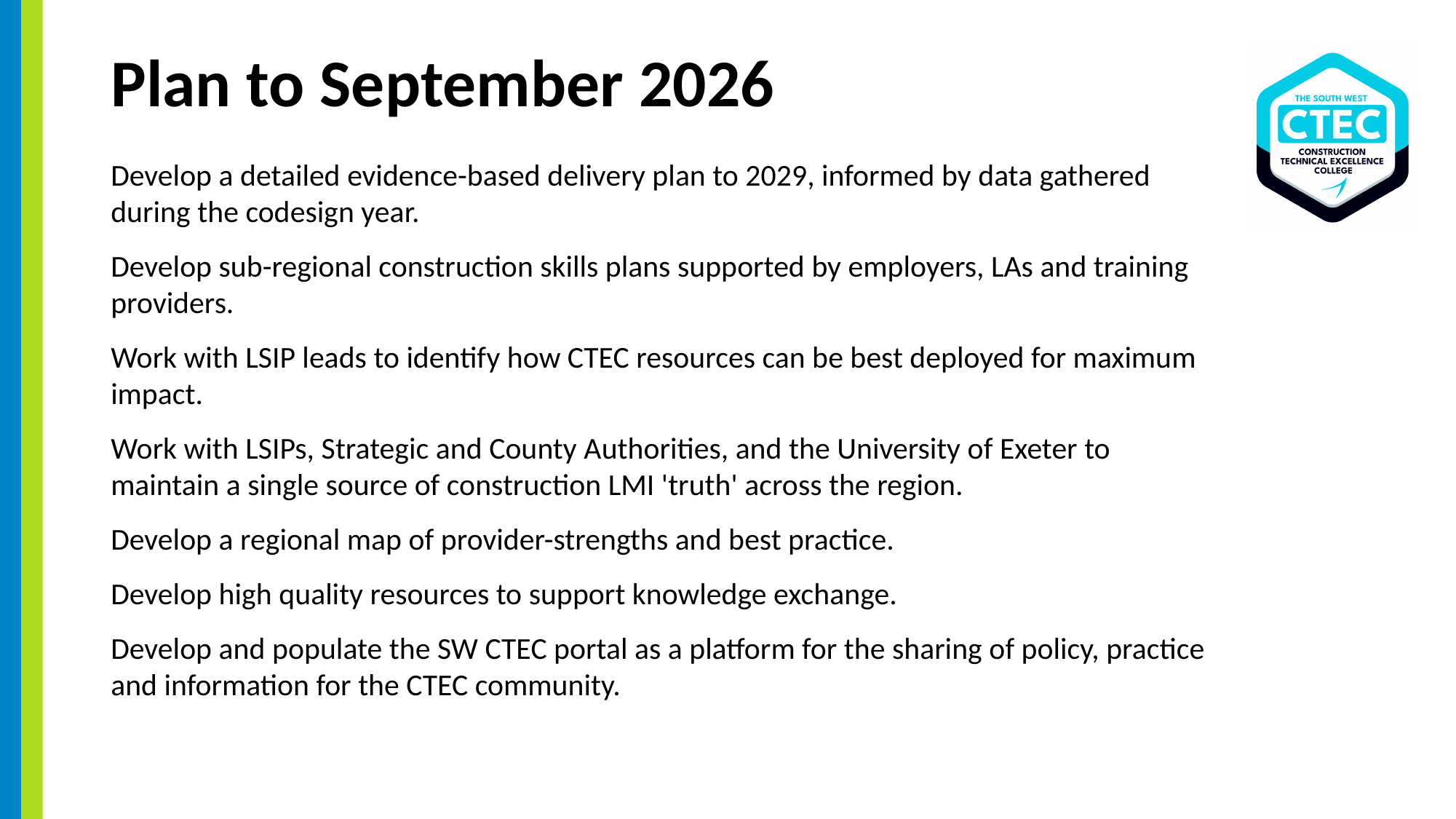

Plan to September 2026
Develop a detailed evidence-based delivery plan to 2029, informed by data gathered during the codesign year.
Develop sub-regional construction skills plans supported by employers, LAs and training providers.
Work with LSIP leads to identify how CTEC resources can be best deployed for maximum impact.
Work with LSIPs, Strategic and County Authorities, and the University of Exeter to maintain a single source of construction LMI 'truth' across the region.
Develop a regional map of provider-strengths and best practice.
Develop high quality resources to support knowledge exchange.
Develop and populate the SW CTEC portal as a platform for the sharing of policy, practice and information for the CTEC community.